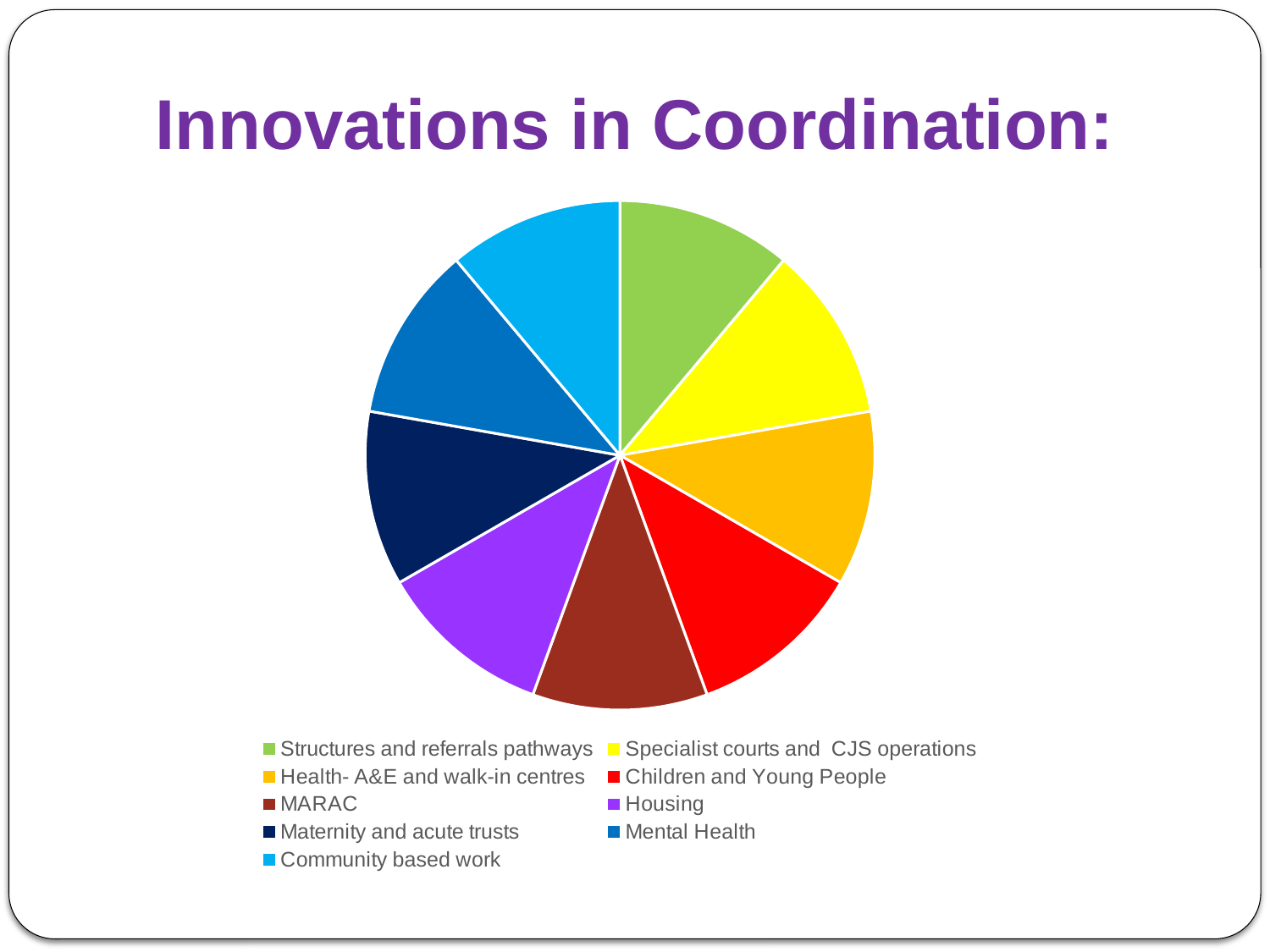

# Innovations in Coordination:

### Chart

| Category | Building the CCR over time |
|---|---|
| Structures and referrals pathways | 10.0 |
| Specialist courts and  CJS operations | 10.0 |
| Health- A&E and walk-in centres | 10.0 |
| Children and Young People | 10.0 |
| MARAC | 10.0 |
| Housing | 10.0 |
| Maternity and acute trusts | 10.0 |
| Mental Health | 10.0 |
| Community based work | 10.0 |